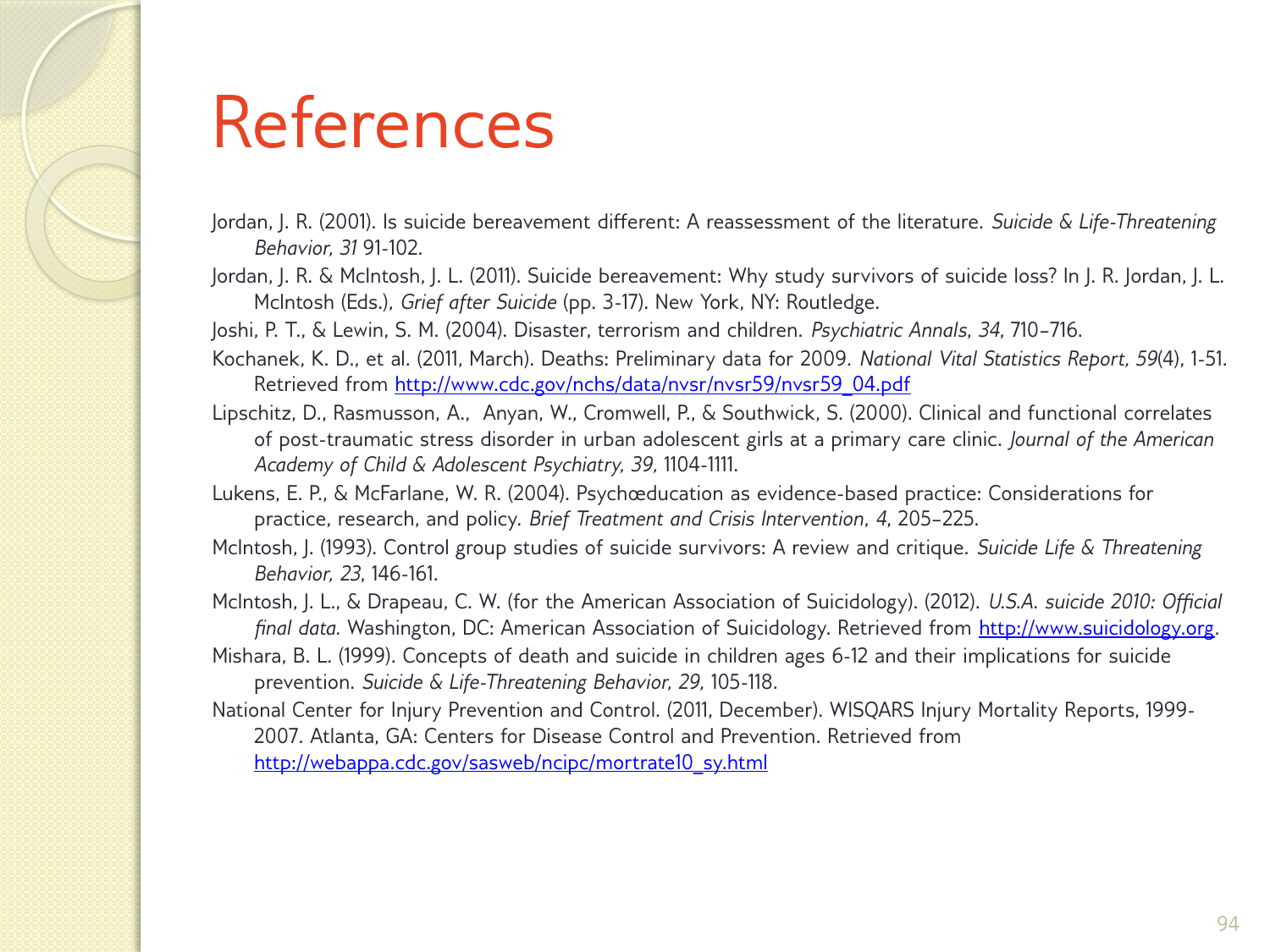

# References
Jordan, J. R. (2001). Is suicide bereavement different: A reassessment of the literature. Suicide & Life-Threatening Behavior, 31 91-102.
Jordan, J. R. & McIntosh, J. L. (2011). Suicide bereavement: Why study survivors of suicide loss? In J. R. Jordan, J. L. McIntosh (Eds.), Grief after Suicide (pp. 3-17). New York, NY: Routledge.
Joshi, P. T., & Lewin, S. M. (2004). Disaster, terrorism and children. Psychiatric Annals, 34, 710–716.
Kochanek, K. D., et al. (2011, March). Deaths: Preliminary data for 2009. National Vital Statistics Report, 59(4), 1-51. Retrieved from http://www.cdc.gov/nchs/data/nvsr/nvsr59/nvsr59_04.pdf
Lipschitz, D., Rasmusson, A.,  Anyan, W., Cromwell, P., & Southwick, S. (2000). Clinical and functional correlates of post-traumatic stress disorder in urban adolescent girls at a primary care clinic. Journal of the American Academy of Child & Adolescent Psychiatry, 39, 1104-1111.
Lukens, E. P., & McFarlane, W. R. (2004). Psychoeducation as evidence-based practice: Considerations for practice, research, and policy. Brief Treatment and Crisis Intervention, 4, 205–225.
McIntosh, J. (1993). Control group studies of suicide survivors: A review and critique. Suicide Life & Threatening Behavior, 23, 146-161.
McIntosh, J. L., & Drapeau, C. W. (for the American Association of Suicidology). (2012). U.S.A. suicide 2010: Official final data. Washington, DC: American Association of Suicidology. Retrieved from http://www.suicidology.org.
Mishara, B. L. (1999). Concepts of death and suicide in children ages 6-12 and their implications for suicide prevention. Suicide & Life-Threatening Behavior, 29, 105-118.
National Center for Injury Prevention and Control. (2011, December). WISQARS Injury Mortality Reports, 1999-2007. Atlanta, GA: Centers for Disease Control and Prevention. Retrieved from http://webappa.cdc.gov/sasweb/ncipc/mortrate10_sy.html

94